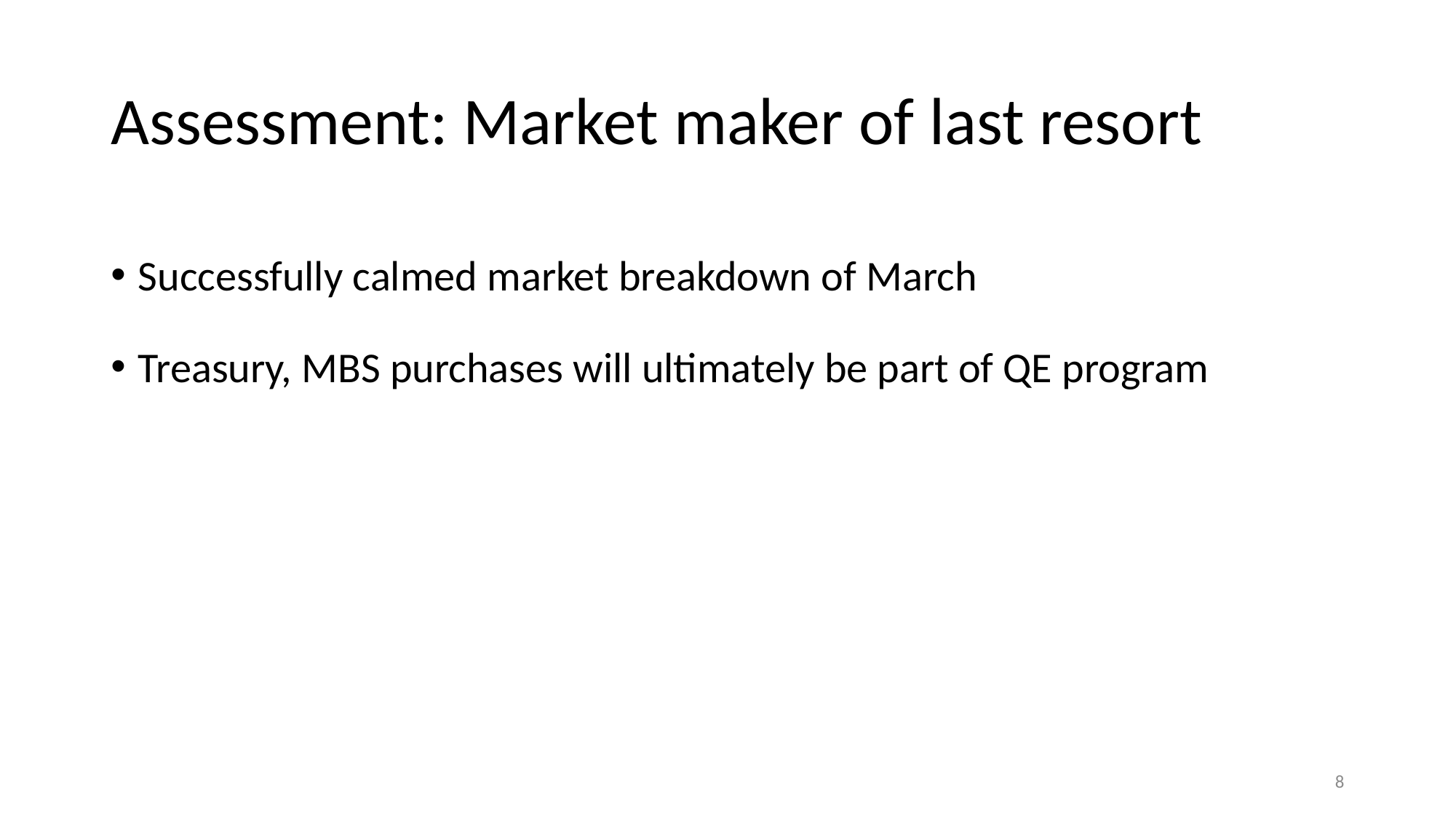

# Assessment: Market maker of last resort
Successfully calmed market breakdown of March
Treasury, MBS purchases will ultimately be part of QE program
8